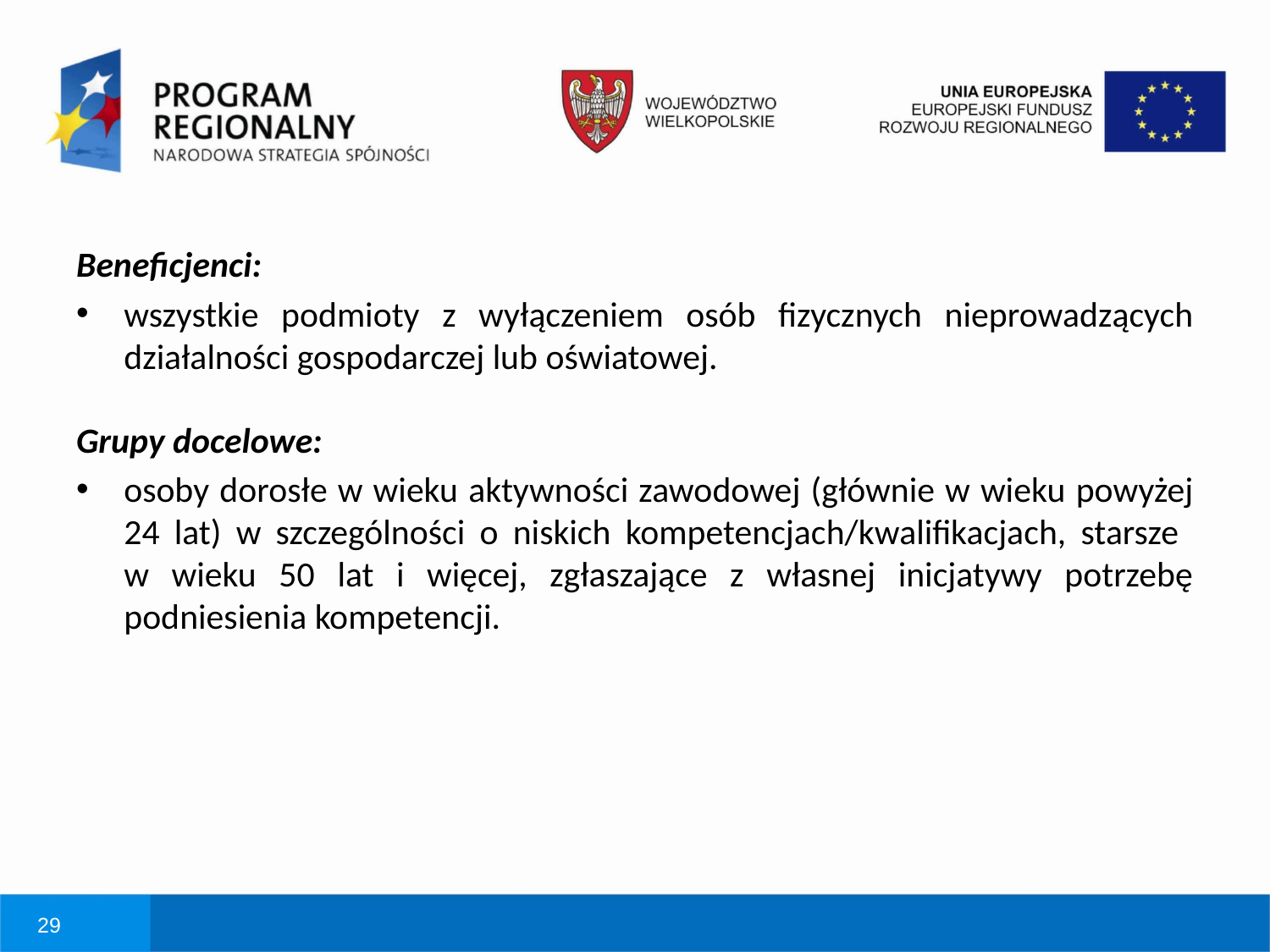

# Beneficjenci:
wszystkie podmioty z wyłączeniem osób fizycznych nieprowadzących działalności gospodarczej lub oświatowej.

Grupy docelowe:
osoby dorosłe w wieku aktywności zawodowej (głównie w wieku powyżej 24 lat) w szczególności o niskich kompetencjach/kwalifikacjach, starsze
w wieku 50 lat i więcej, zgłaszające z własnej inicjatywy potrzebę podniesienia kompetencji.